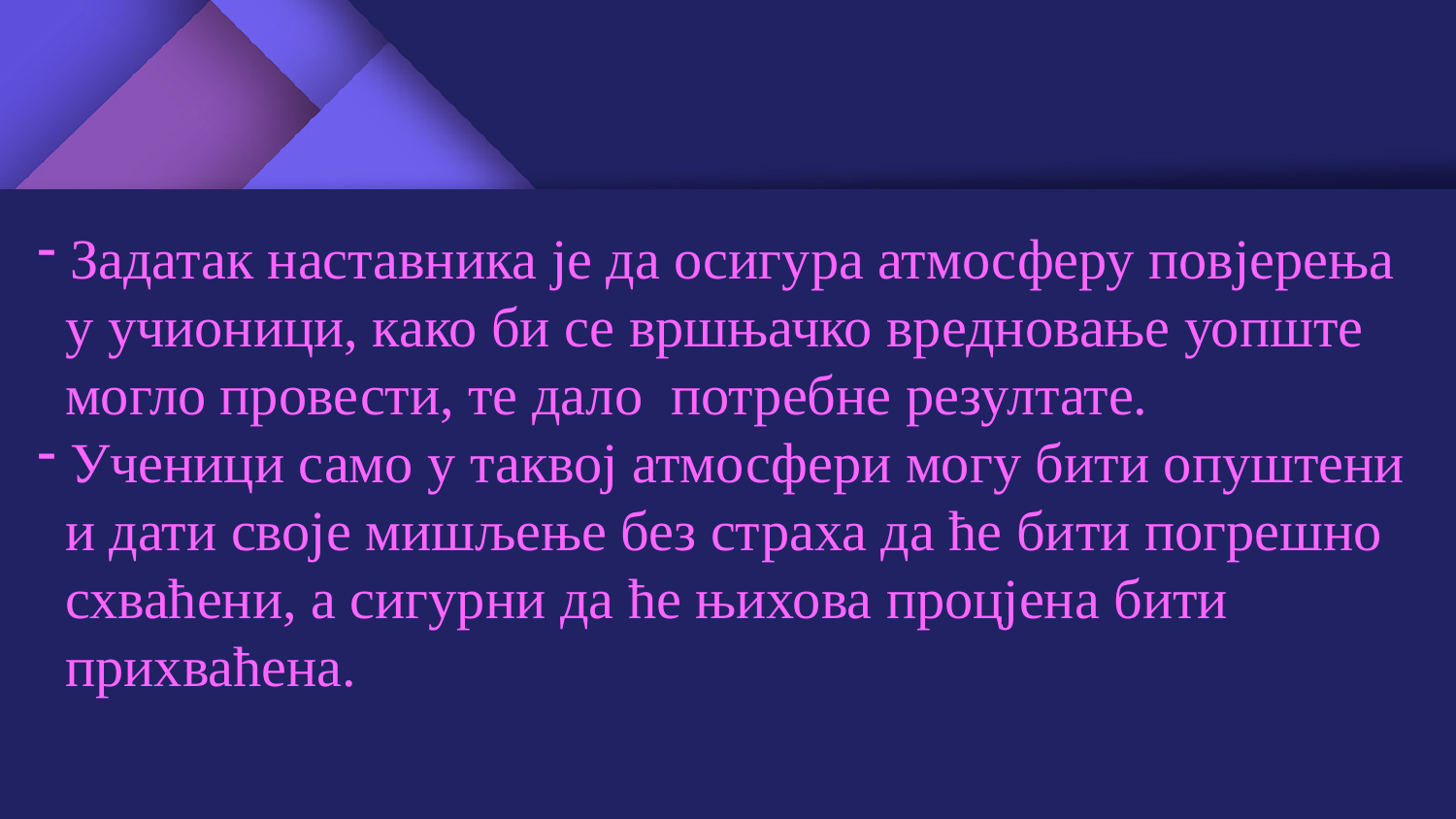

Задатак наставника је да осигура атмосферу повјерења
  у учионици, како би се вршњачко вредновање уопште
  могло провести, те дало  потребне резултате.
 Ученици само у таквој атмосфери могу бити опуштени
  и дати своје мишљење без страха да ће бити погрешно
  схваћени, а сигурни да ће њихова процјена бити
  прихваћена.